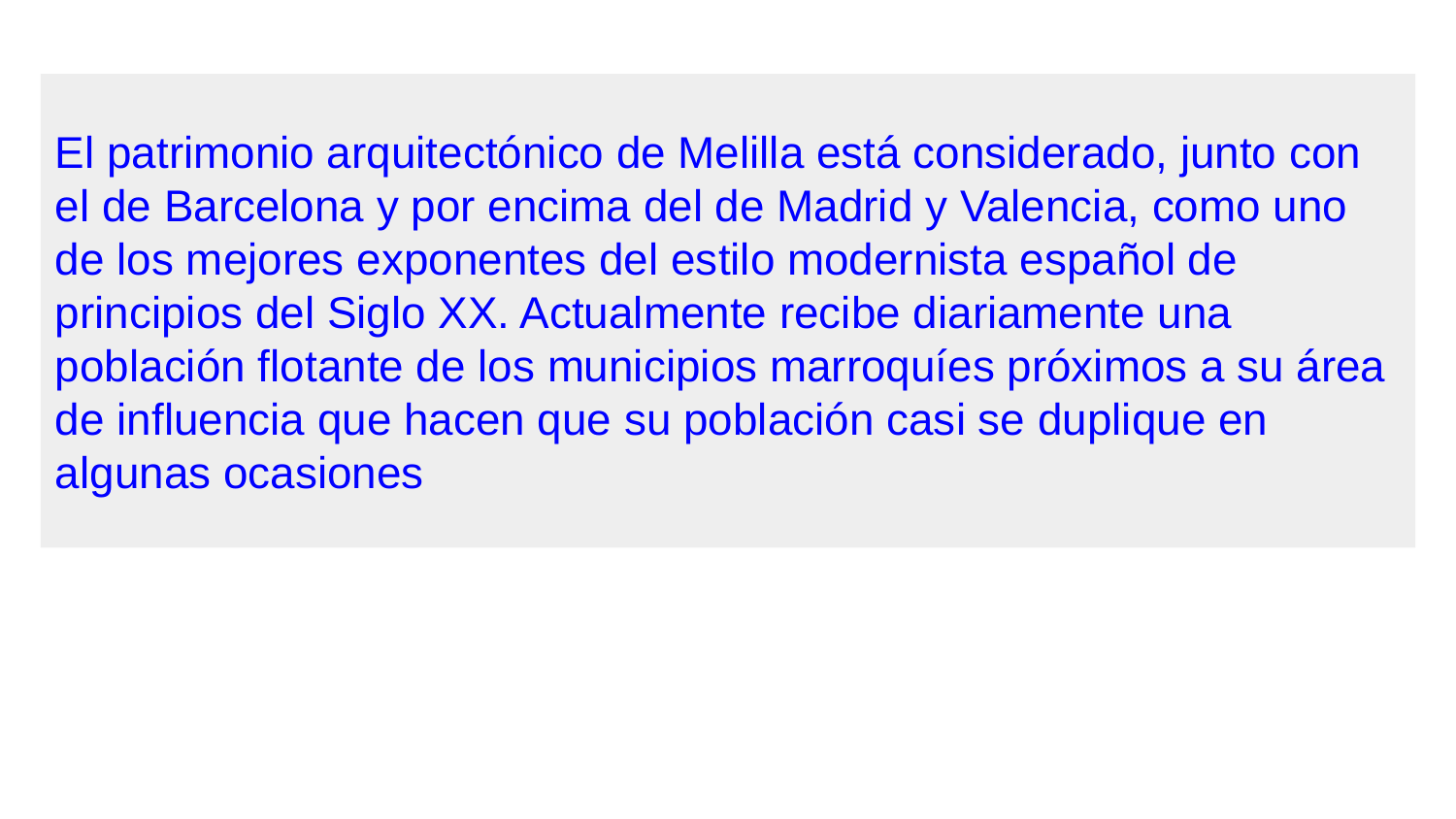

El patrimonio arquitectónico de Melilla está considerado, junto con el de Barcelona y por encima del de Madrid y Valencia, como uno de los mejores exponentes del estilo modernista español de principios del Siglo XX. Actualmente recibe diariamente una población flotante de los municipios marroquíes próximos a su área de influencia que hacen que su población casi se duplique en algunas ocasiones